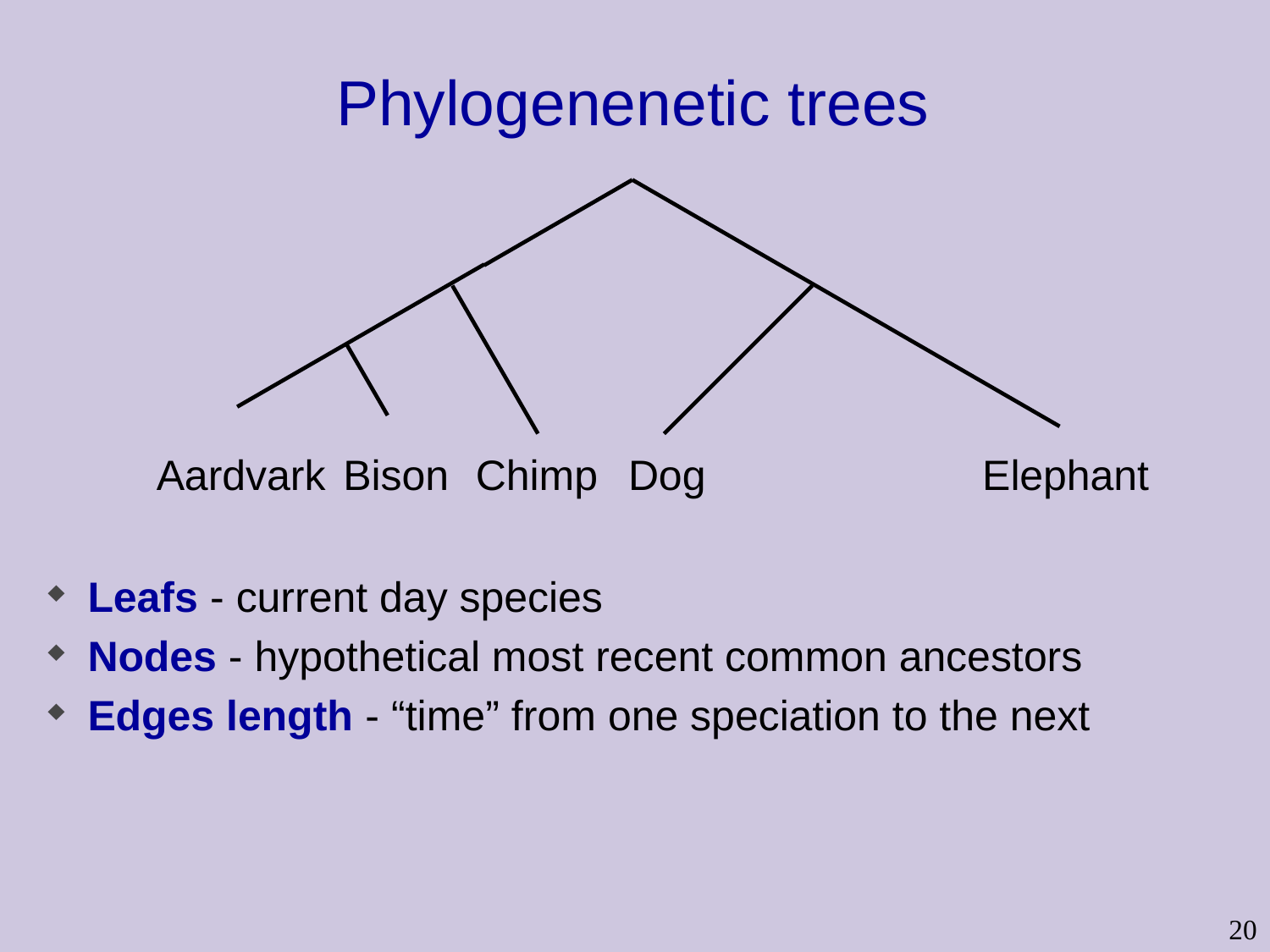

# Phylogenenetic trees

Aardvark
Bison
Chimp
Dog
Elephant
Leafs - current day species
Nodes - hypothetical most recent common ancestors
Edges length - “time” from one speciation to the next
20